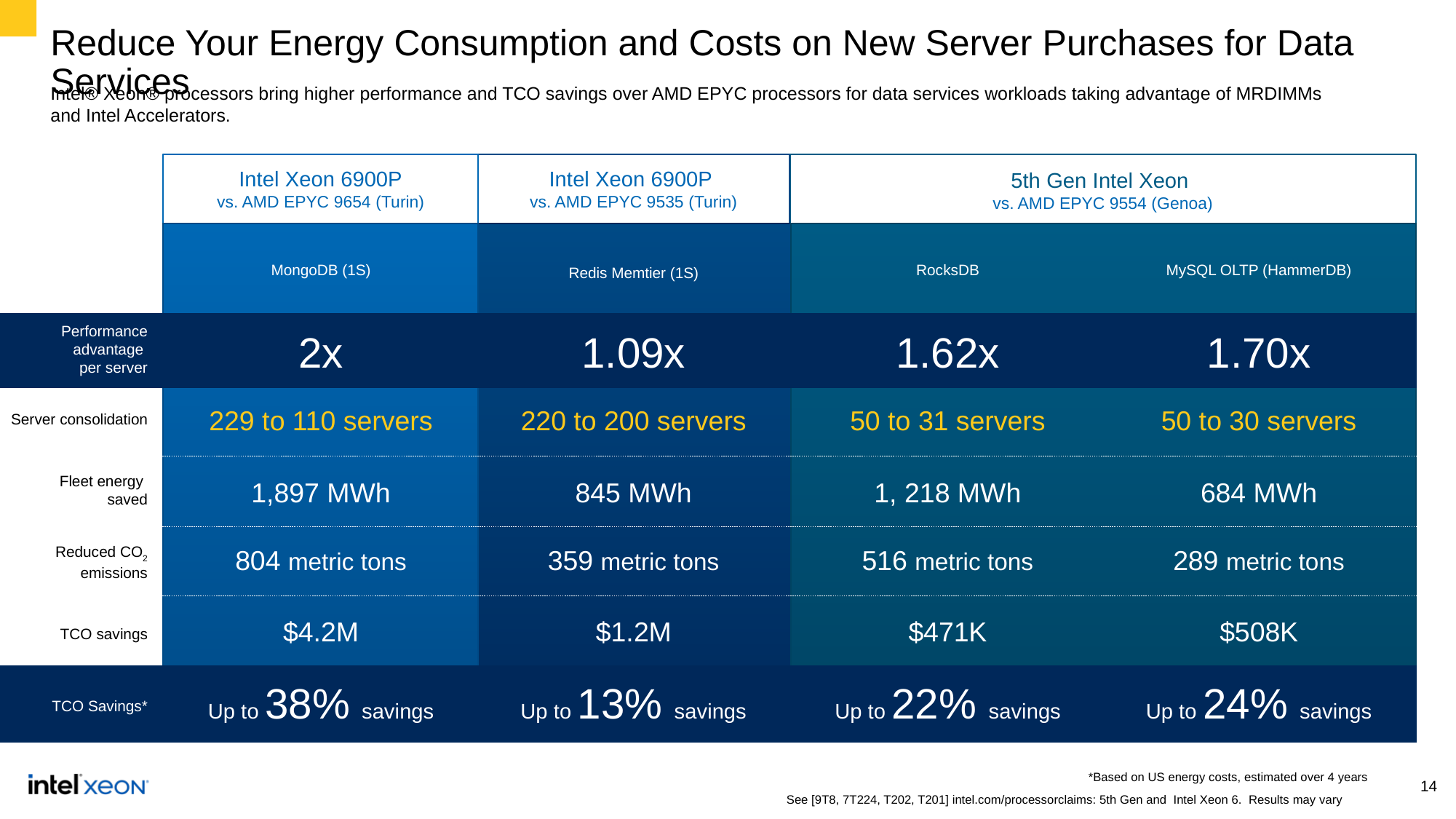

Reduce Your Energy Consumption and Costs on New Server Purchases for Data Services
Intel® Xeon® processors bring higher performance and TCO savings over AMD EPYC processors for data services workloads taking advantage of MRDIMMs and Intel Accelerators.
Intel Xeon 6900P
vs. AMD EPYC 9654 (Turin)
Intel Xeon 6900P
vs. AMD EPYC 9535 (Turin)
5th Gen Intel Xeon
vs. AMD EPYC 9554 (Genoa)

MongoDB (1S)
RocksDB
MySQL OLTP (HammerDB)
Redis Memtier (1S)

2x
1.09x
1.62x
1.70x
Performance advantage
per server
Server consolidation
229 to 110 servers
220 to 200 servers
50 to 31 servers
50 to 30 servers
Fleet energy
saved
1,897 MWh
845 MWh
1, 218 MWh
684 MWh
Reduced CO2 emissions
804 metric tons
359 metric tons
516 metric tons
289 metric tons
TCO savings
$4.2M
$1.2M
$471K
$508K

Up to 38% savings
Up to 13% savings
Up to 22% savings
Up to 24% savings
TCO Savings*
*Based on US energy costs, estimated over 4 years
See [9T8, 7T224, T202, T201] intel.com/processorclaims: 5th Gen and  Intel Xeon 6.  Results may vary